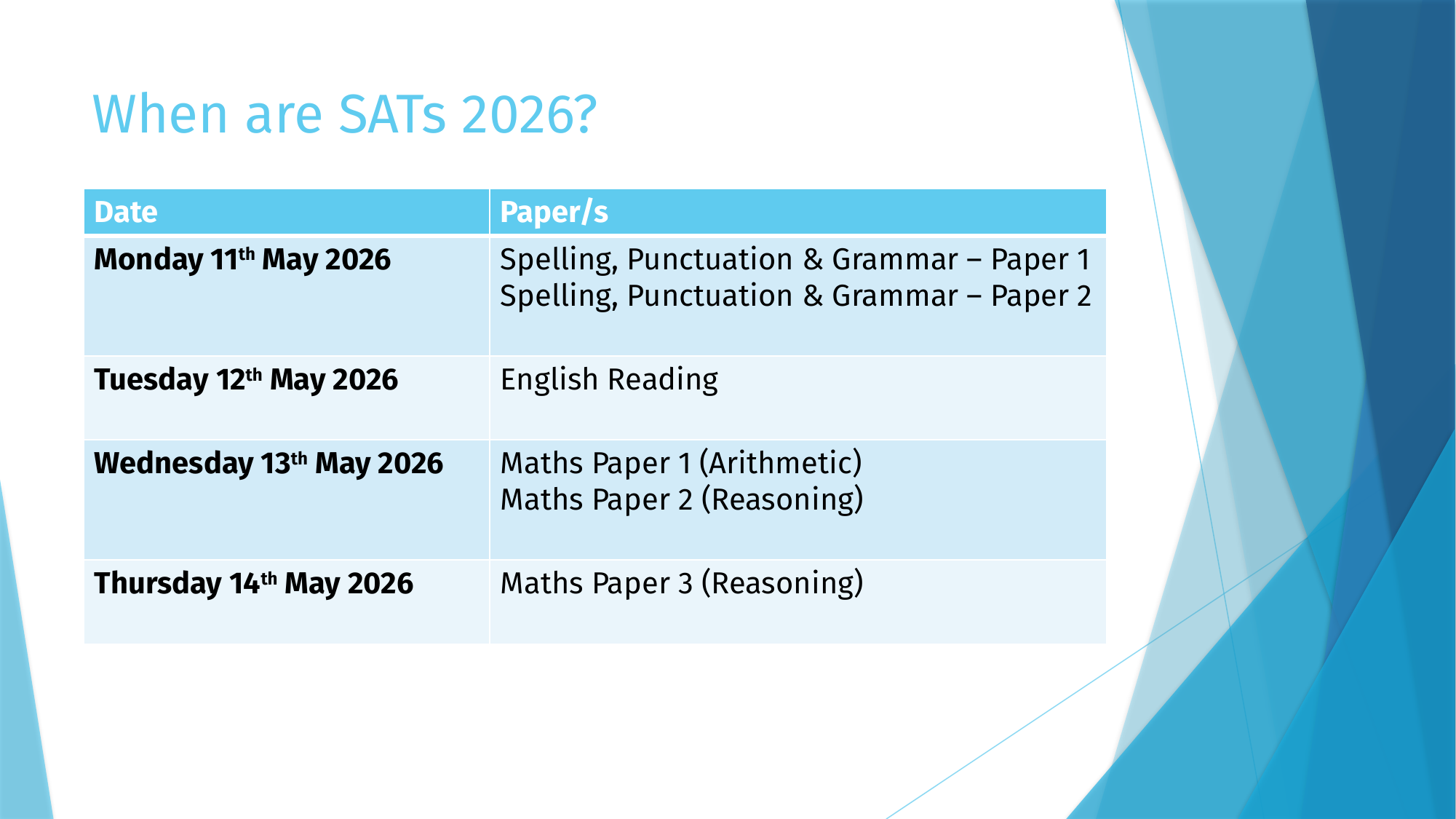

# When are SATs 2026?
| Date | Paper/s |
| --- | --- |
| Monday 11th May 2026 | Spelling, Punctuation & Grammar – Paper 1 Spelling, Punctuation & Grammar – Paper 2 |
| Tuesday 12th May 2026 | English Reading |
| Wednesday 13th May 2026 | Maths Paper 1 (Arithmetic) Maths Paper 2 (Reasoning) |
| Thursday 14th May 2026 | Maths Paper 3 (Reasoning) |